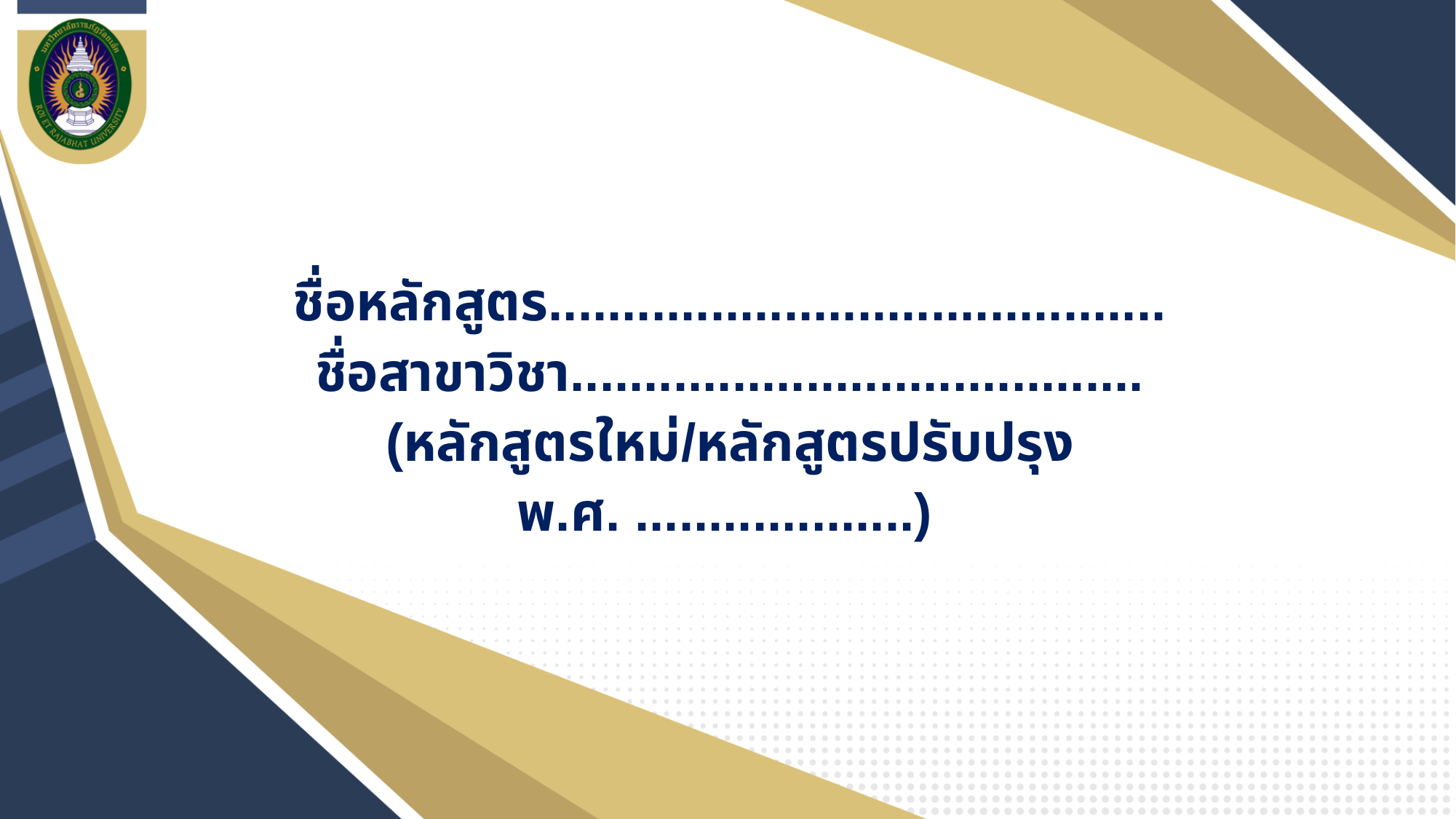

ชื่อหลักสูตร..........................................
ชื่อสาขาวิชา.......................................
(หลักสูตรใหม่/หลักสูตรปรับปรุง พ.ศ. ...................)